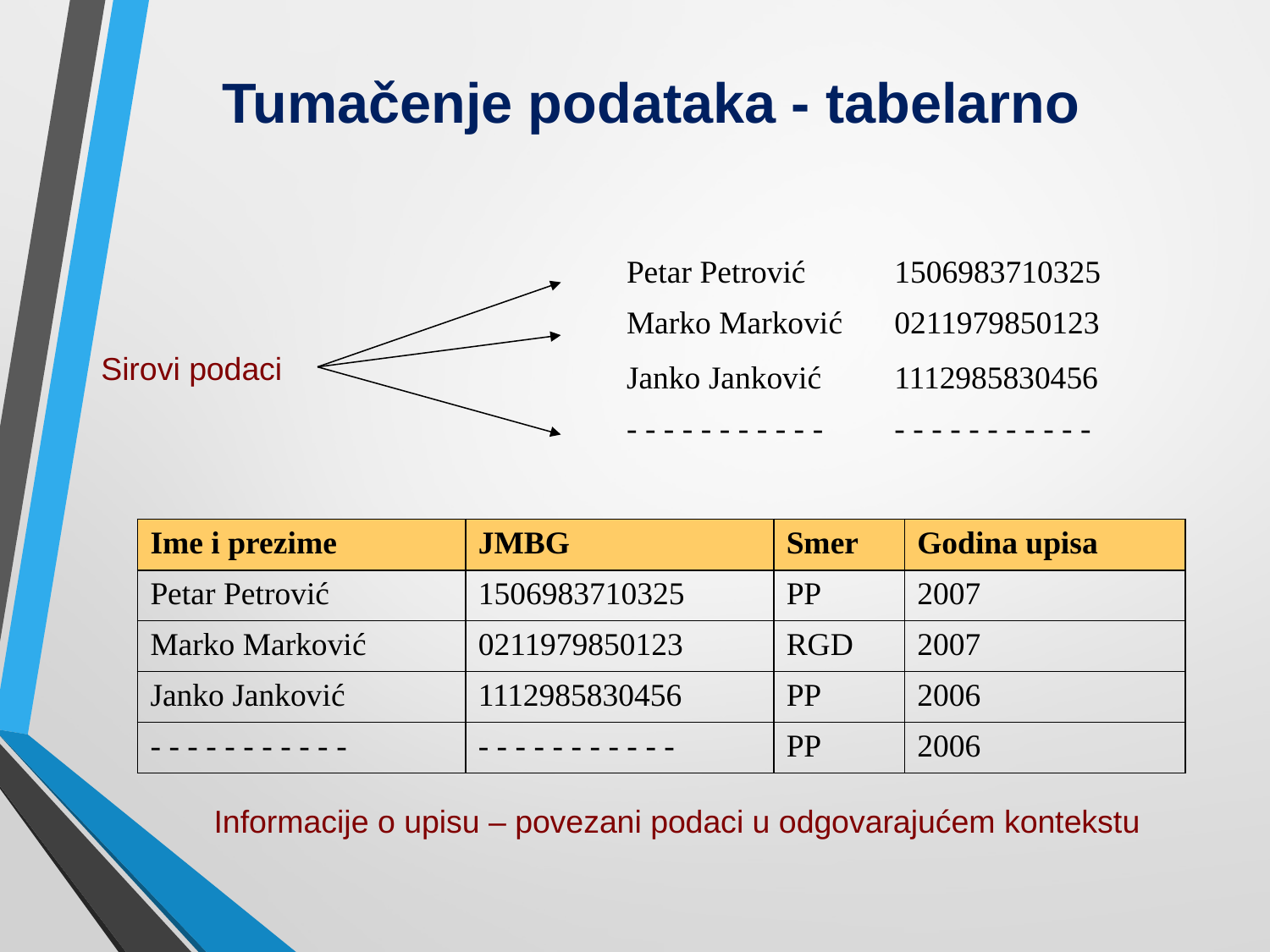

# Tumačenje podataka - tabelarno
| Petar Petrović | 1506983710325 |
| --- | --- |
| Marko Marković | 0211979850123 |
| Janko Janković | 1112985830456 |
| - - - - - - - - - - - | - - - - - - - - - - - |

Sirovi podaci

| Ime i prezime | JMBG | Smer | Godina upisa |
| --- | --- | --- | --- |
| Petar Petrović | 1506983710325 | PP | 2007 |
| Marko Marković | 0211979850123 | RGD | 2007 |
| Janko Janković | 1112985830456 | PP | 2006 |
| - - - - - - - - - - - | - - - - - - - - - - - | PP | 2006 |
Informacije o upisu – povezani podaci u odgovarajućem kontekstu